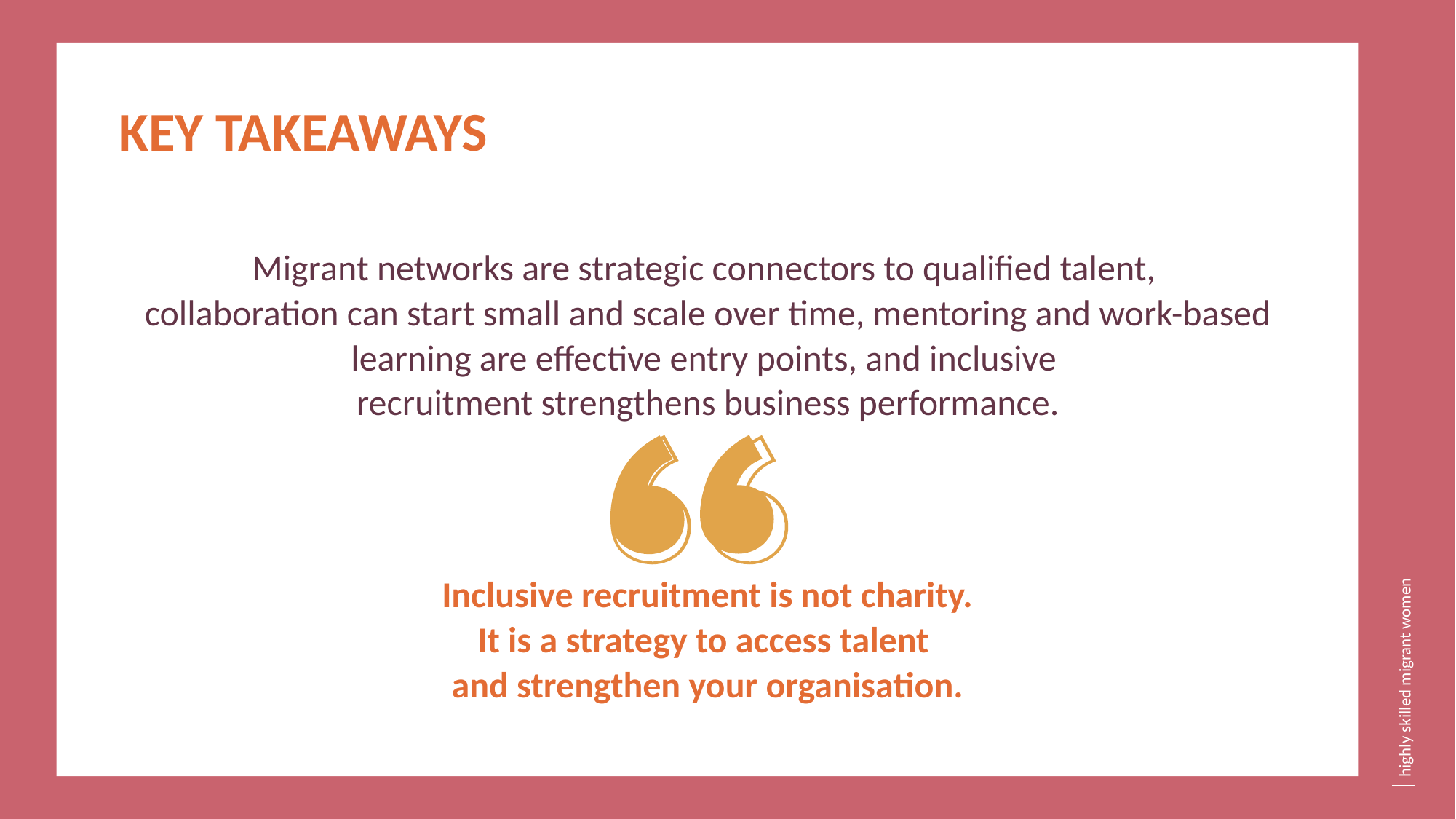

KEY TAKEAWAYS
Migrant networks are strategic connectors to qualified talent,
collaboration can start small and scale over time, mentoring and work-based learning are effective entry points, and inclusive
recruitment strengthens business performance.

Inclusive recruitment is not charity.
It is a strategy to access talent
and strengthen your organisation.